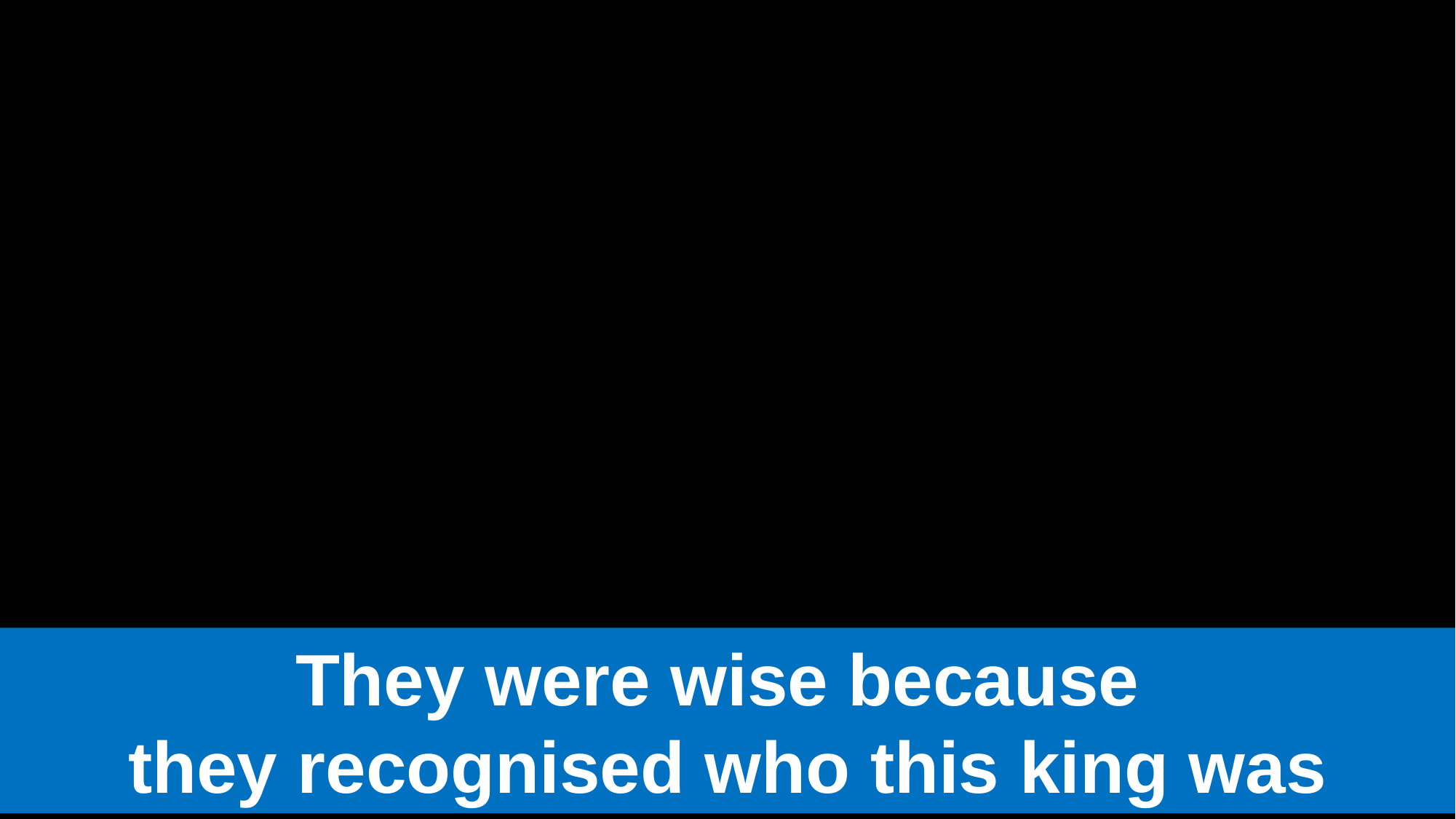

They were wise because
they recognised who this king was